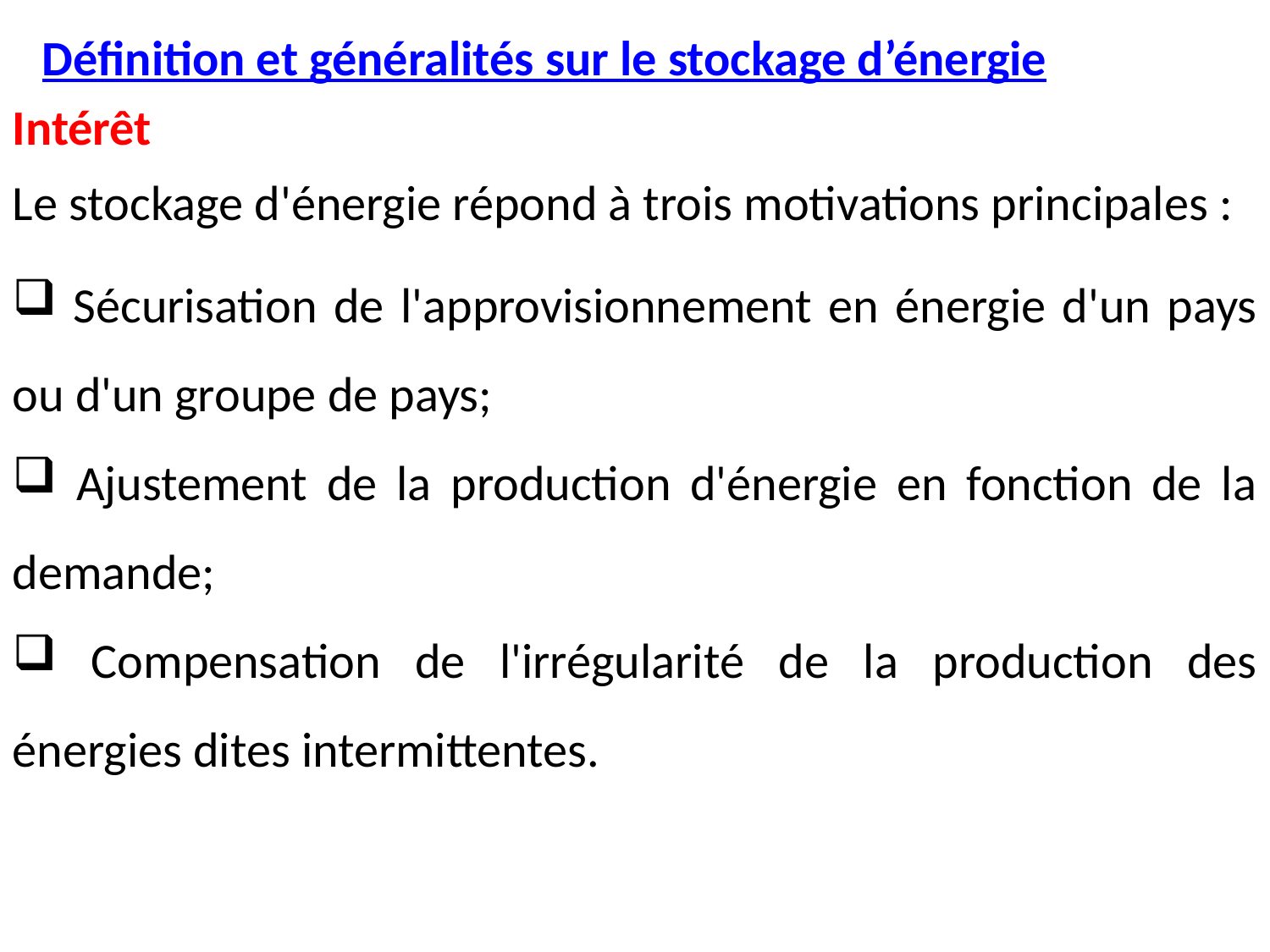

Définition et généralités sur le stockage d’énergie
Intérêt
Le stockage d'énergie répond à trois motivations principales :
 Sécurisation de l'approvisionnement en énergie d'un pays ou d'un groupe de pays;
 Ajustement de la production d'énergie en fonction de la demande;
 Compensation de l'irrégularité de la production des énergies dites intermittentes.